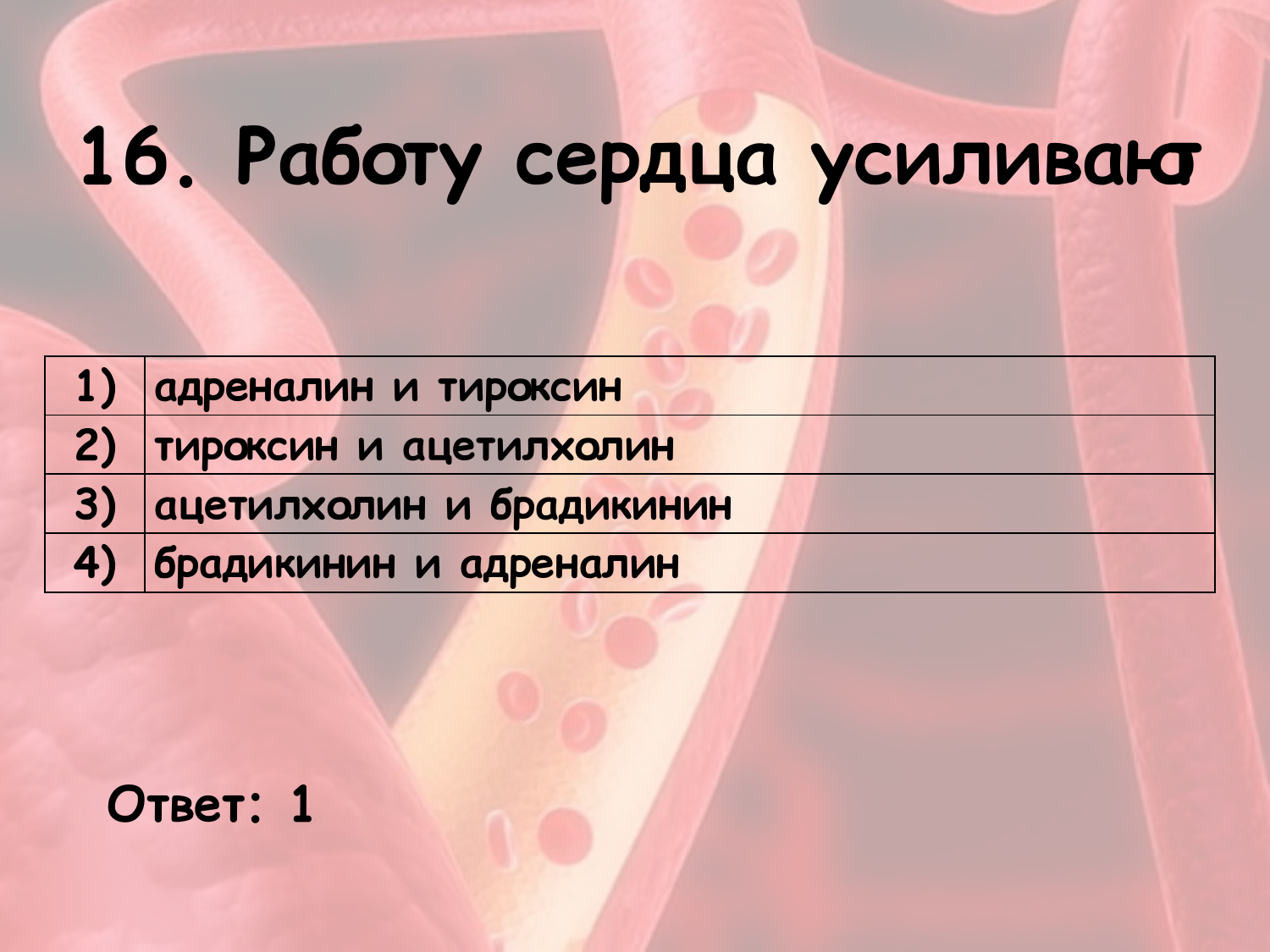

# 16. Работу сердца усиливают
| 1) | адреналин и тироксин |
| --- | --- |
| 2) | тироксин и ацетилхолин |
| 3) | ацетилхолин и брадикинин |
| 4) | брадикинин и адреналин |
Ответ: 1